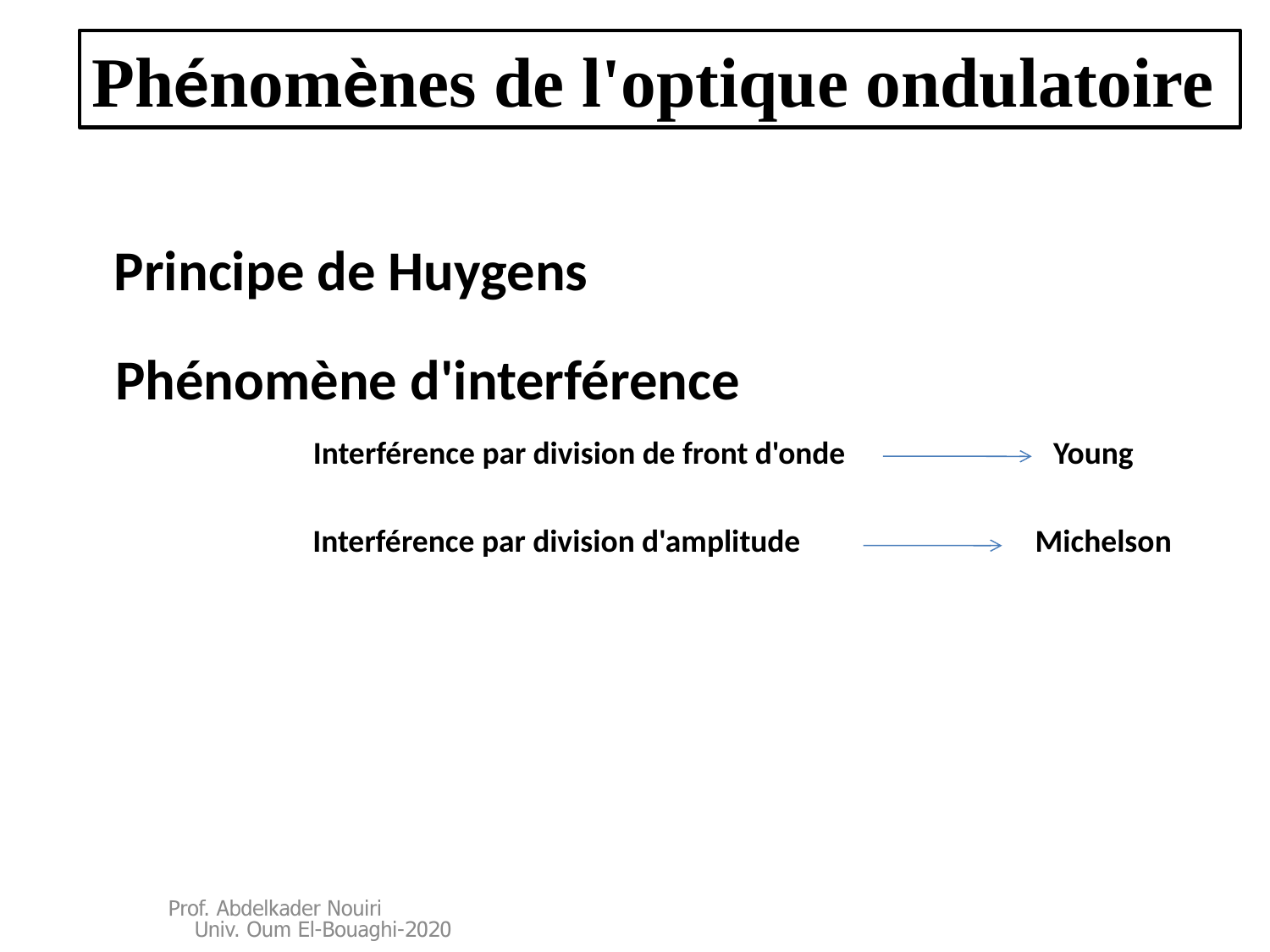

Phénomènes de l'optique ondulatoire
Principe de Huygens
Phénomène d'interférence
Interférence par division de front d'onde
Young
Interférence par division d'amplitude
Michelson
Prof. Abdelkader Nouiri                            Univ. Oum El-Bouaghi-2020